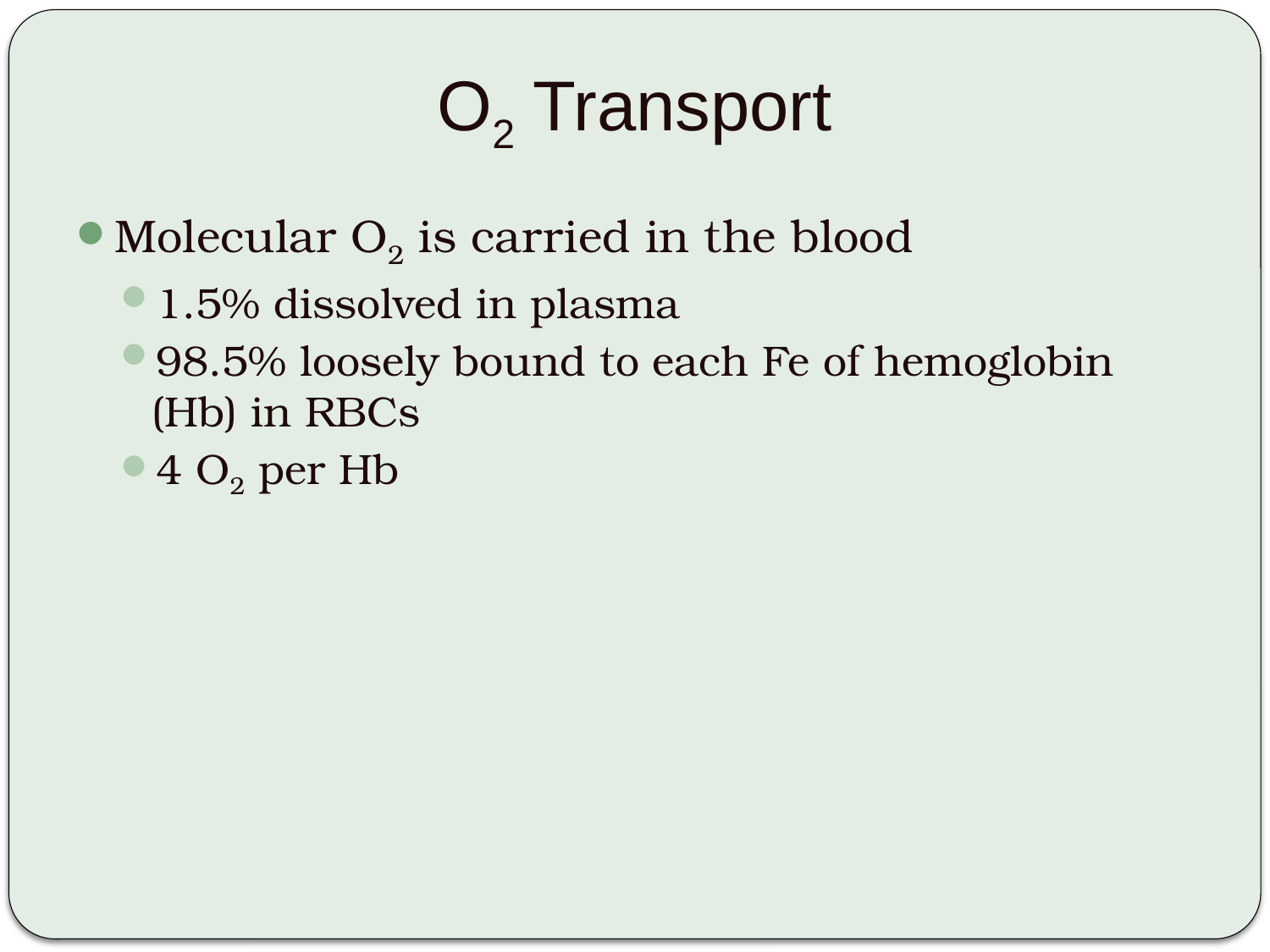

# O2 Transport
Molecular O2 is carried in the blood
1.5% dissolved in plasma
98.5% loosely bound to each Fe of hemoglobin (Hb) in RBCs
4 O2 per Hb